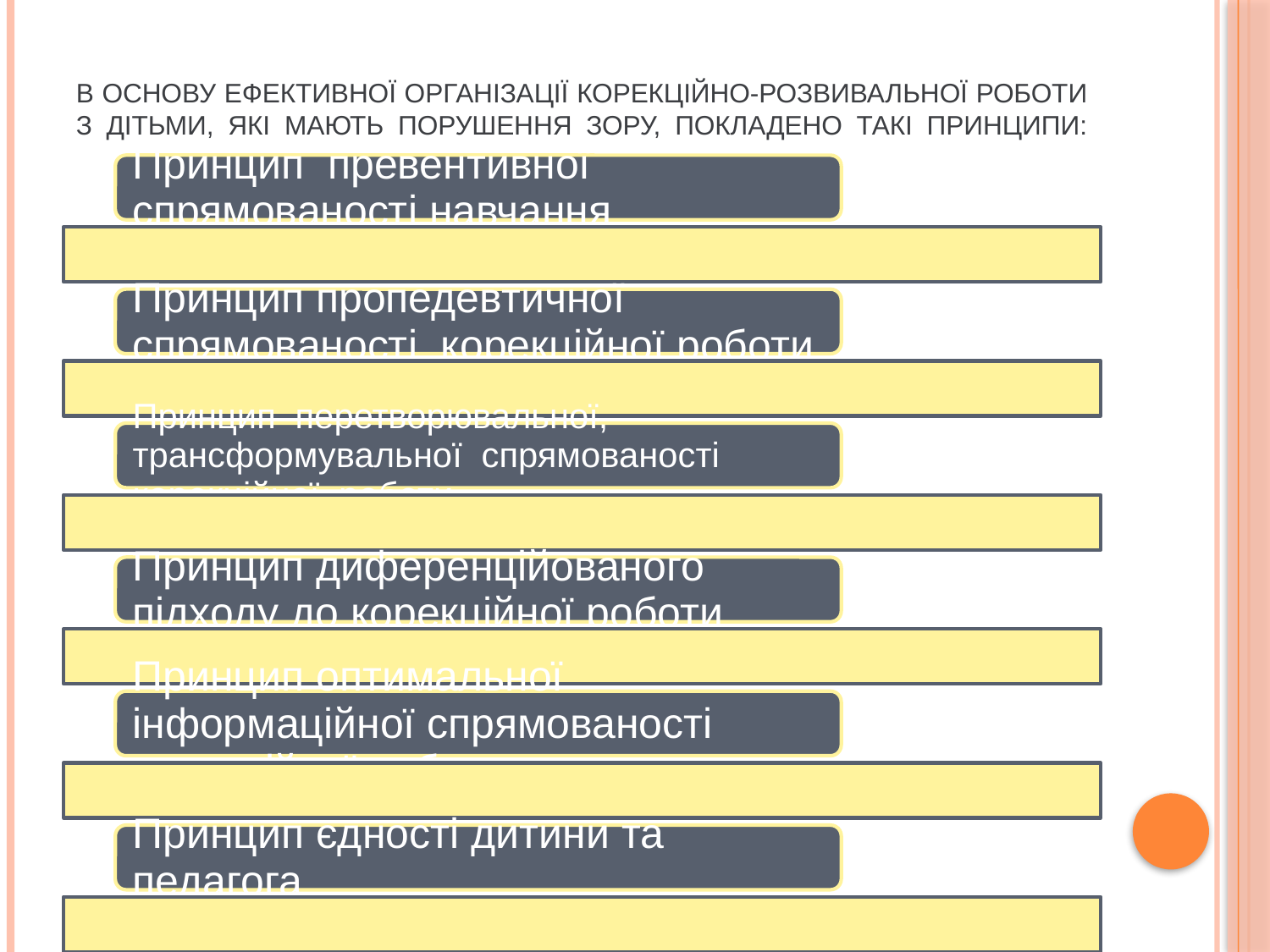

# В основу ефективної організації корекційно-розвивальної роботи з дітьми, які мають порушення зору, покладено такі принципи:
Принцип  превентивної спрямованості навчання
Принцип пропедевтичної спрямованості  корекційної роботи
Принцип  перетворювальної,  трансформувальної  спрямованості  корекційної  роботи
Принцип диференційованого підходу до корекційної роботи
Принцип оптимальної інформаційної спрямованості корекційної роботи
Принцип єдності дитини та педагога